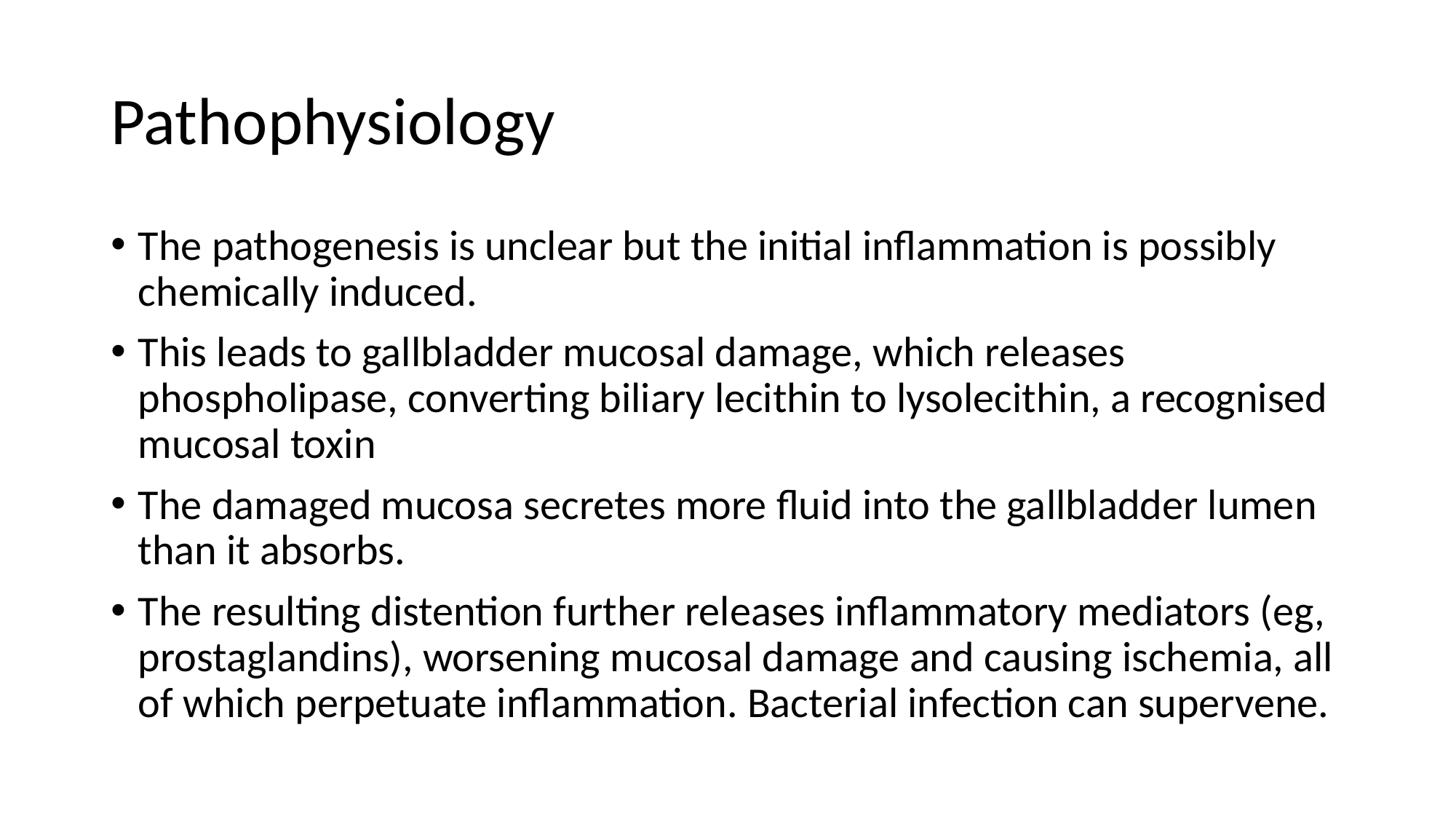

# Pathophysiology
The pathogenesis is unclear but the initial inflammation is possibly chemically induced.
This leads to gallbladder mucosal damage, which releases phospholipase, converting biliary lecithin to lysolecithin, a recognised mucosal toxin
The damaged mucosa secretes more fluid into the gallbladder lumen than it absorbs.
The resulting distention further releases inflammatory mediators (eg, prostaglandins), worsening mucosal damage and causing ischemia, all of which perpetuate inflammation. Bacterial infection can supervene.